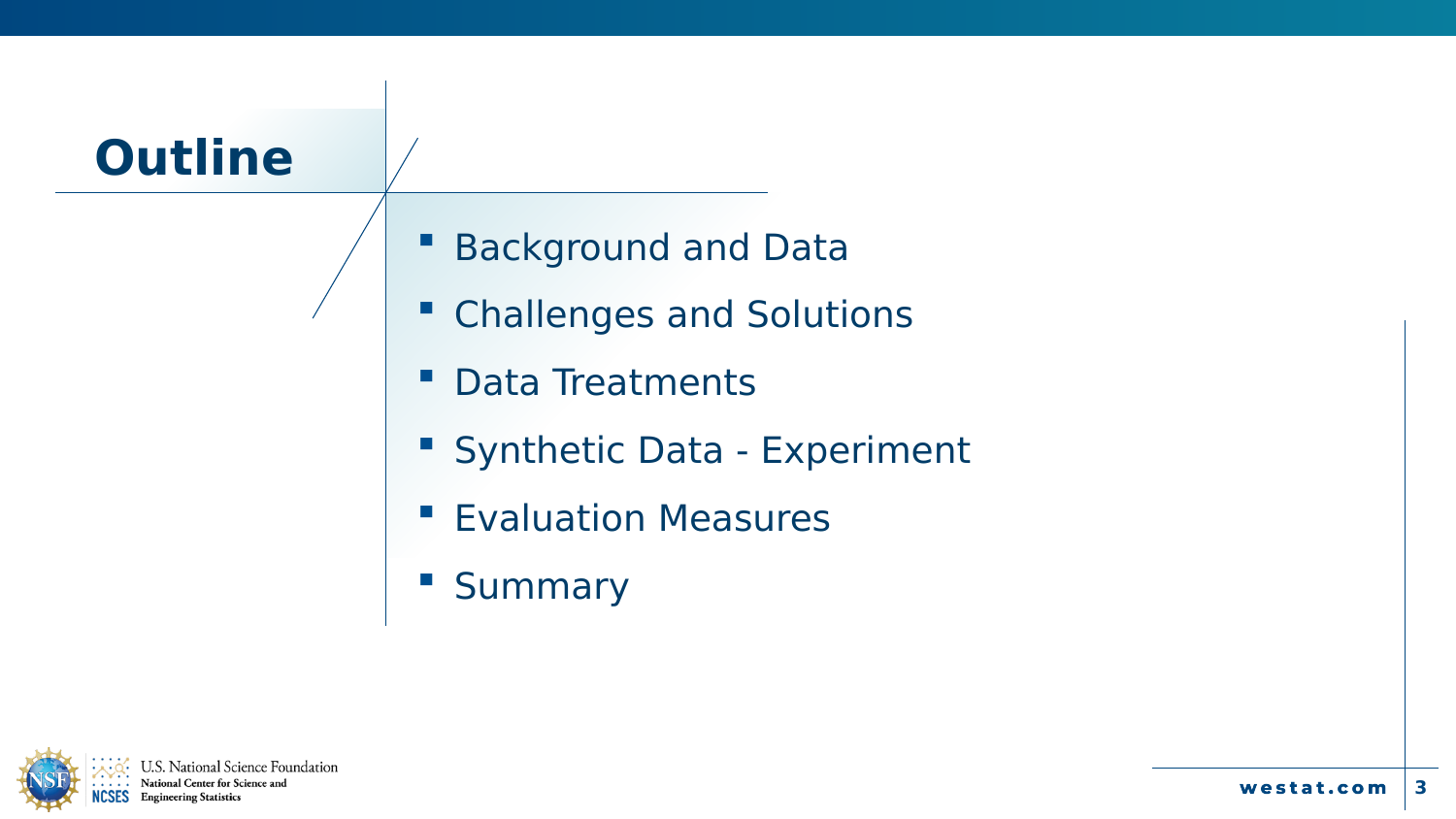

# Outline
Background and Data
Challenges and Solutions
Data Treatments
Synthetic Data - Experiment
Evaluation Measures
Summary

3